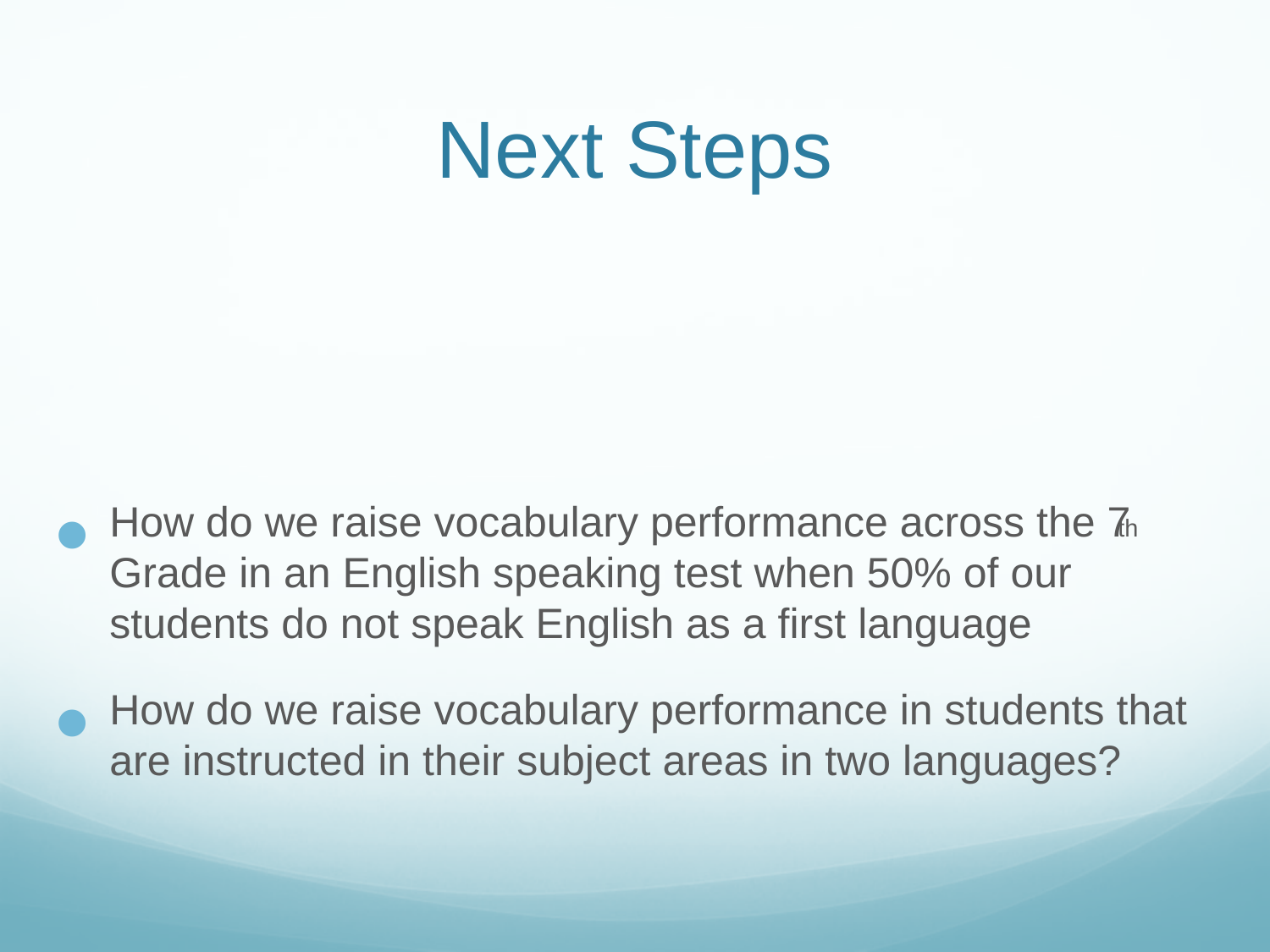

How do we raise vocabulary performance across the 7th Grade in an English speaking test when 50% of our students do not speak English as a first language
How do we raise vocabulary performance in students that are instructed in their subject areas in two languages?

# Next Steps